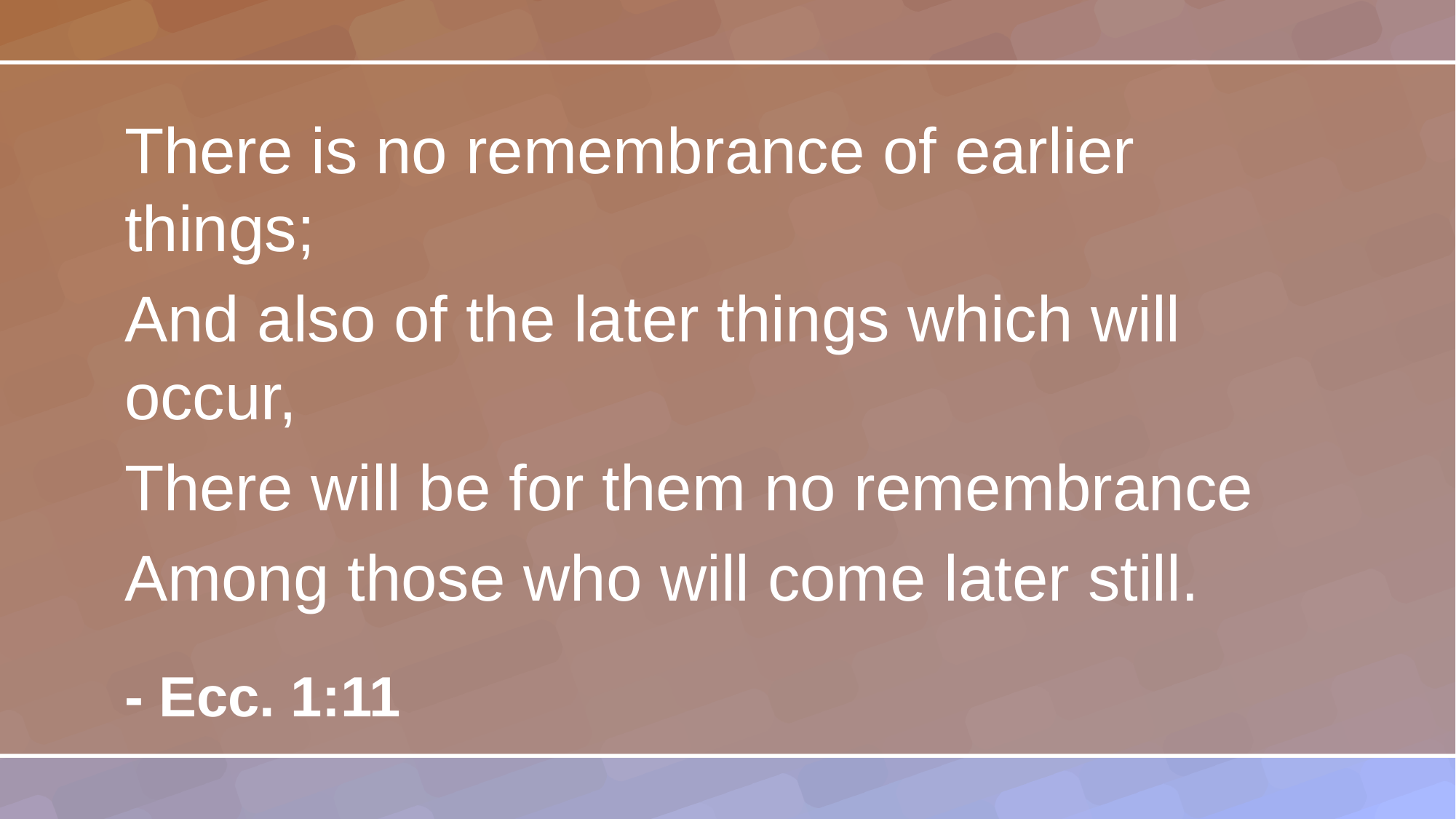

There is no remembrance of earlier things;
And also of the later things which will occur,
There will be for them no remembrance
Among those who will come later still.
- Ecc. 1:11